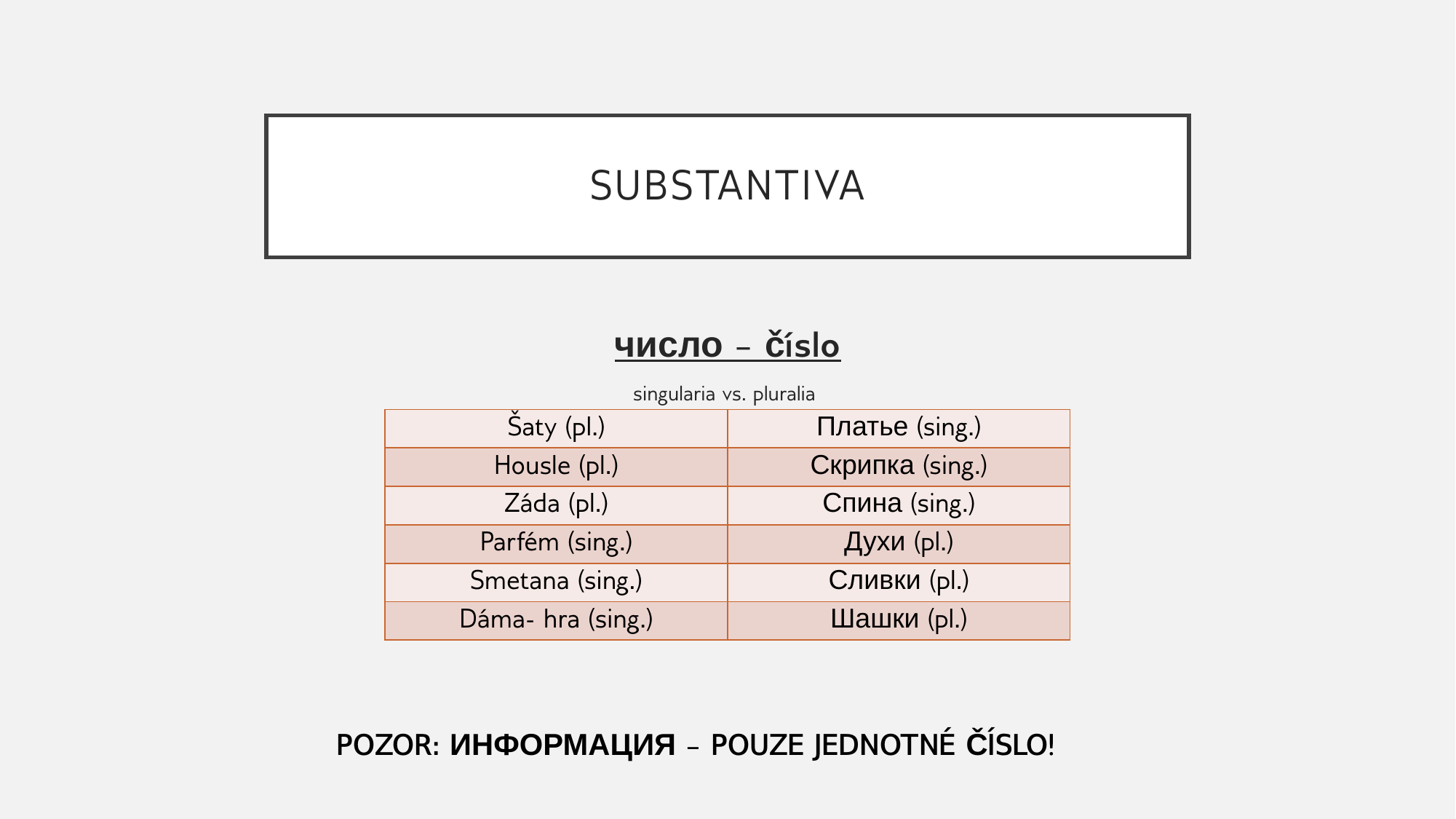

# substantiva
число – číslo
singularia vs. pluralia

| Šaty (pl.) | Платье (sing.) |
| --- | --- |
| Housle (pl.) | Скрипка (sing.) |
| Záda (pl.) | Спина (sing.) |
| Parfém (sing.) | Духи (pl.) |
| Smetana (sing.) | Сливки (pl.) |
| Dáma- hra (sing.) | Шашки (pl.) |
POZOR: ИНФОРМАЦИЯ – POUZE JEDNOTNÉ ČÍSLO!